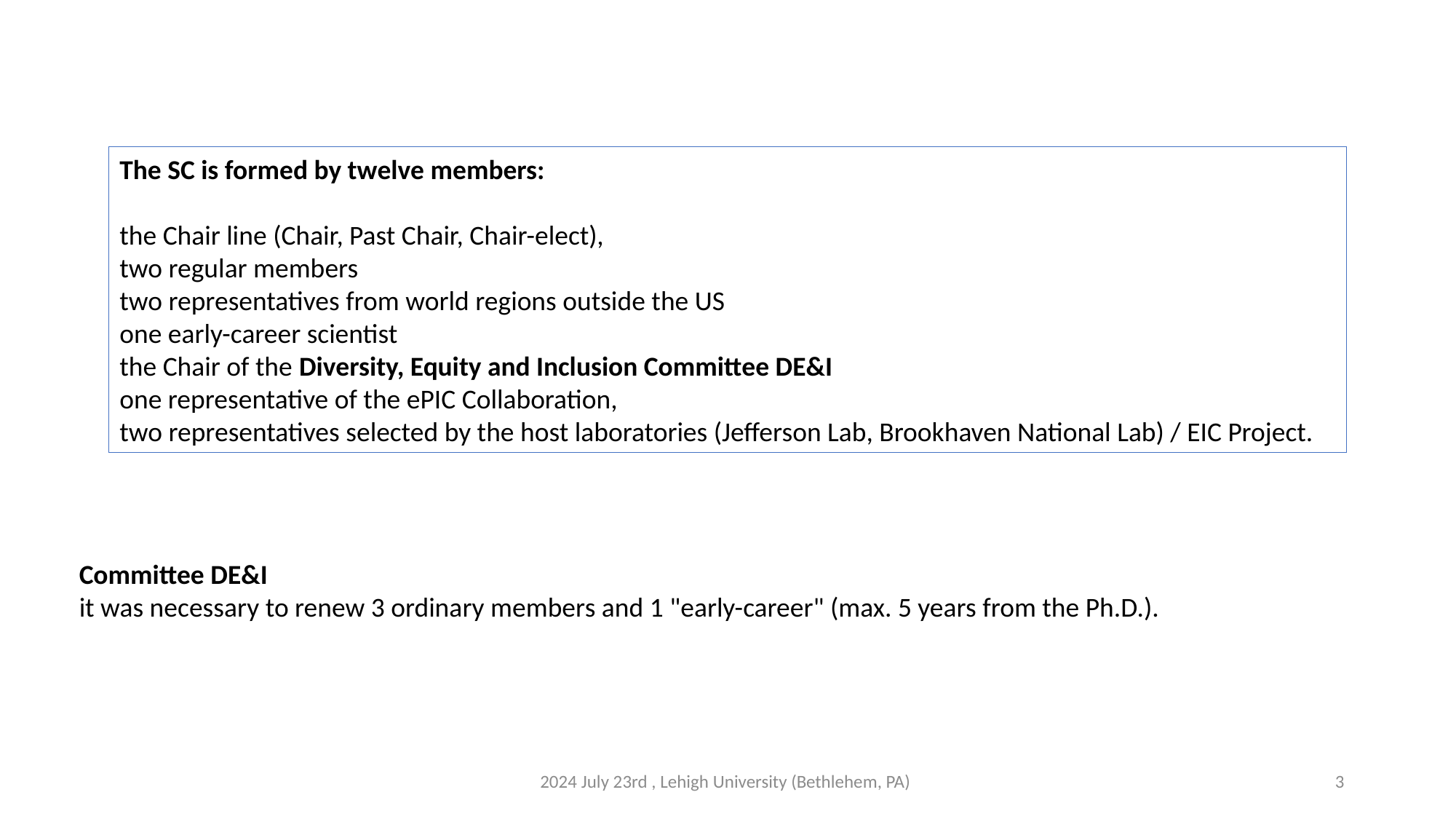

The SC is formed by twelve members:

the Chair line (Chair, Past Chair, Chair-elect),
two regular members
two representatives from world regions outside the US
one early-career scientist
the Chair of the Diversity, Equity and Inclusion Committee DE&I
one representative of the ePIC Collaboration,
two representatives selected by the host laboratories (Jefferson Lab, Brookhaven National Lab) / EIC Project.
Committee DE&I
it was necessary to renew 3 ordinary members and 1 "early-career" (max. 5 years from the Ph.D.).
2024 July 23rd , Lehigh University (Bethlehem, PA)

3